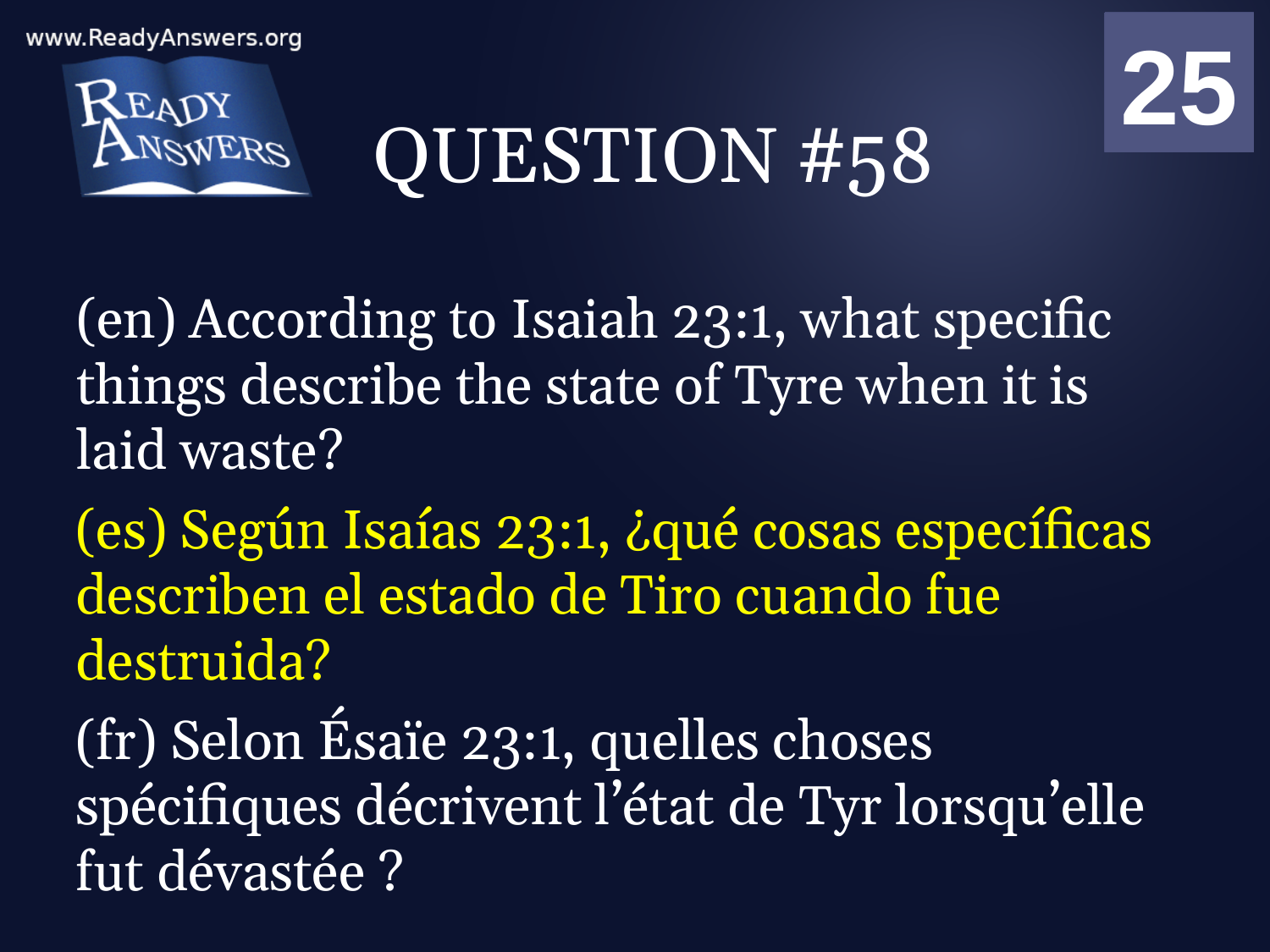

01
02
03
04
05
06
07
08
09
10
11
12
13
14
15
16
17
18
19
20
21
22
23
24
25
00
# QUESTION #58
(en) According to Isaiah 23:1, what specific things describe the state of Tyre when it is laid waste?
(es) Según Isaías 23:1, ¿qué cosas específicas describen el estado de Tiro cuando fue destruida?
(fr) Selon Ésaïe 23:1, quelles choses spécifiques décrivent l’état de Tyr lorsqu’elle fut dévastée ?